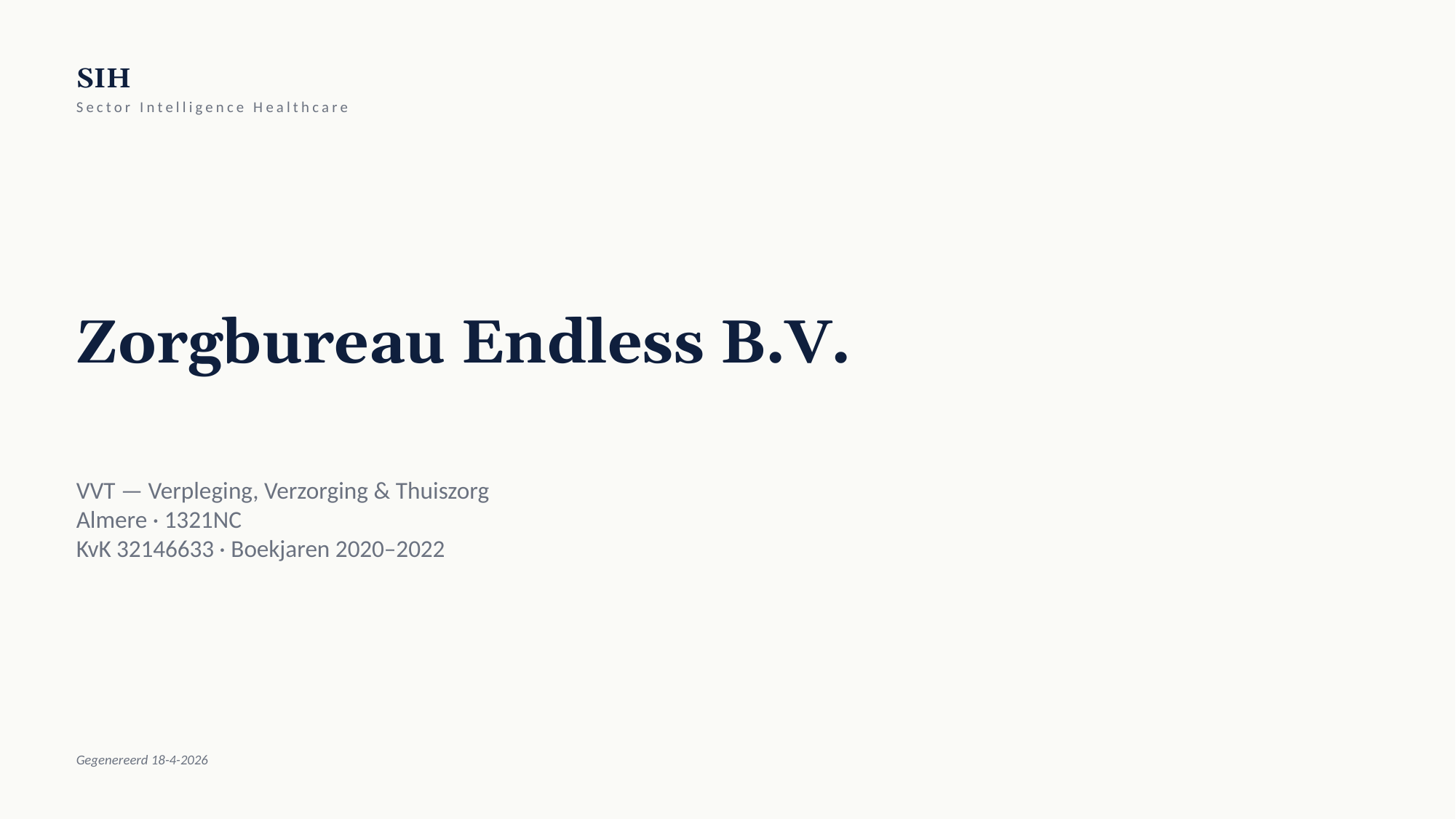

SIH
Sector Intelligence Healthcare
Zorgbureau Endless B.V.
VVT — Verpleging, Verzorging & Thuiszorg
Almere · 1321NC
KvK 32146633 · Boekjaren 2020–2022
Gegenereerd 18-4-2026